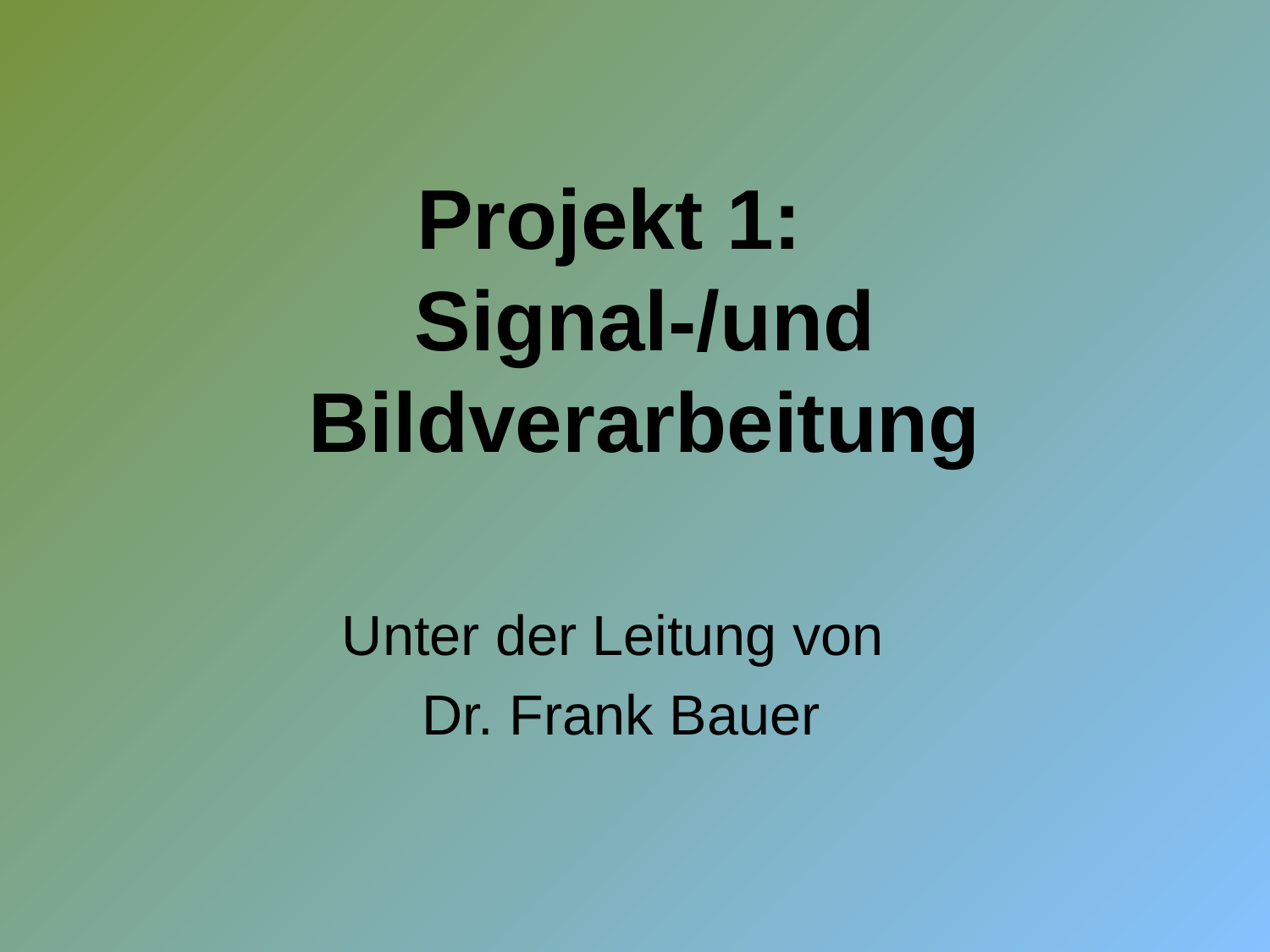

Projekt 1:
Signal-/und Bildverarbeitung

Unter der Leitung von
Dr. Frank Bauer